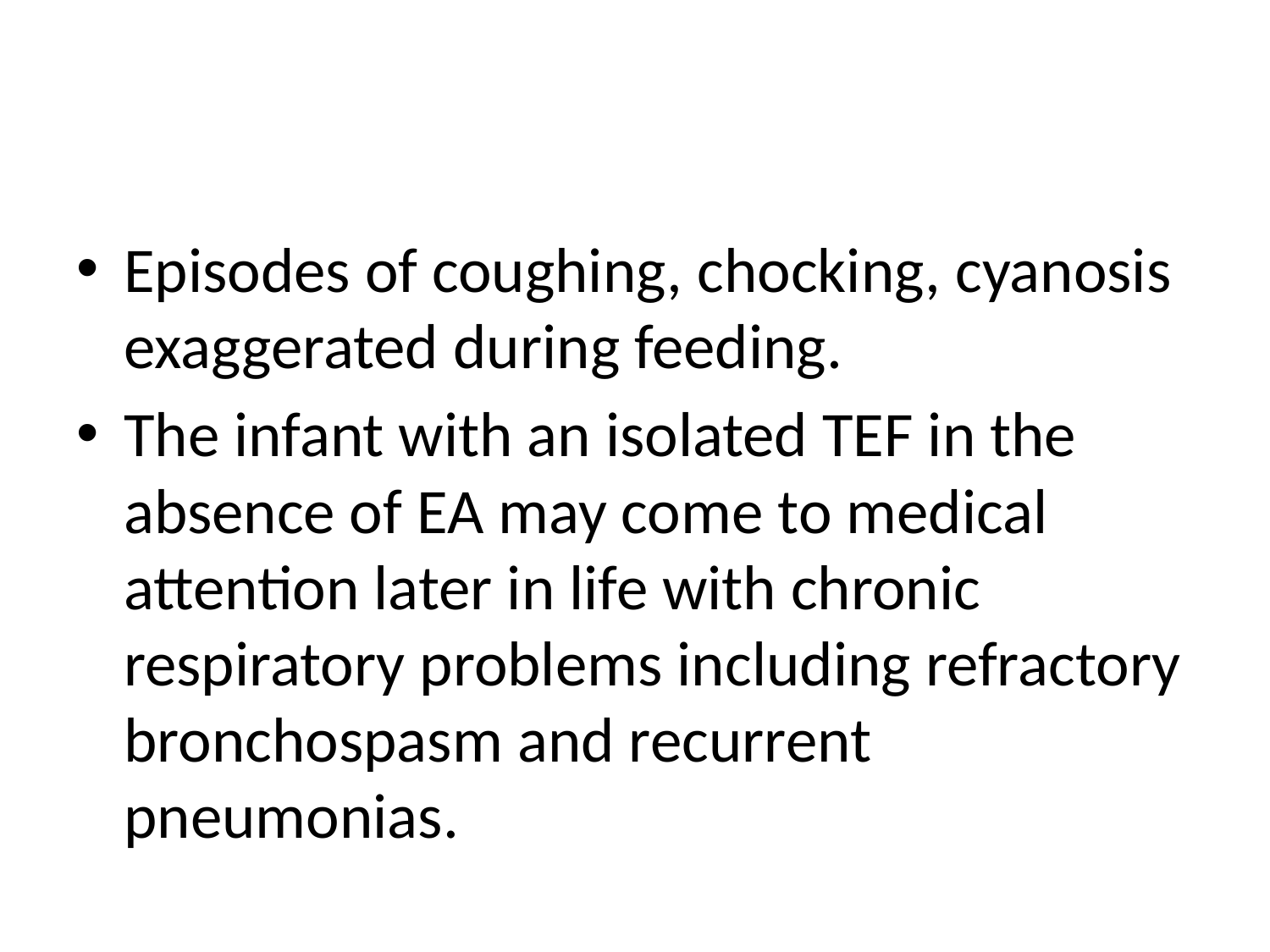

#
Episodes of coughing, chocking, cyanosis exaggerated during feeding.
The infant with an isolated TEF in the absence of EA may come to medical attention later in life with chronic respiratory problems including refractory bronchospasm and recurrent pneumonias.